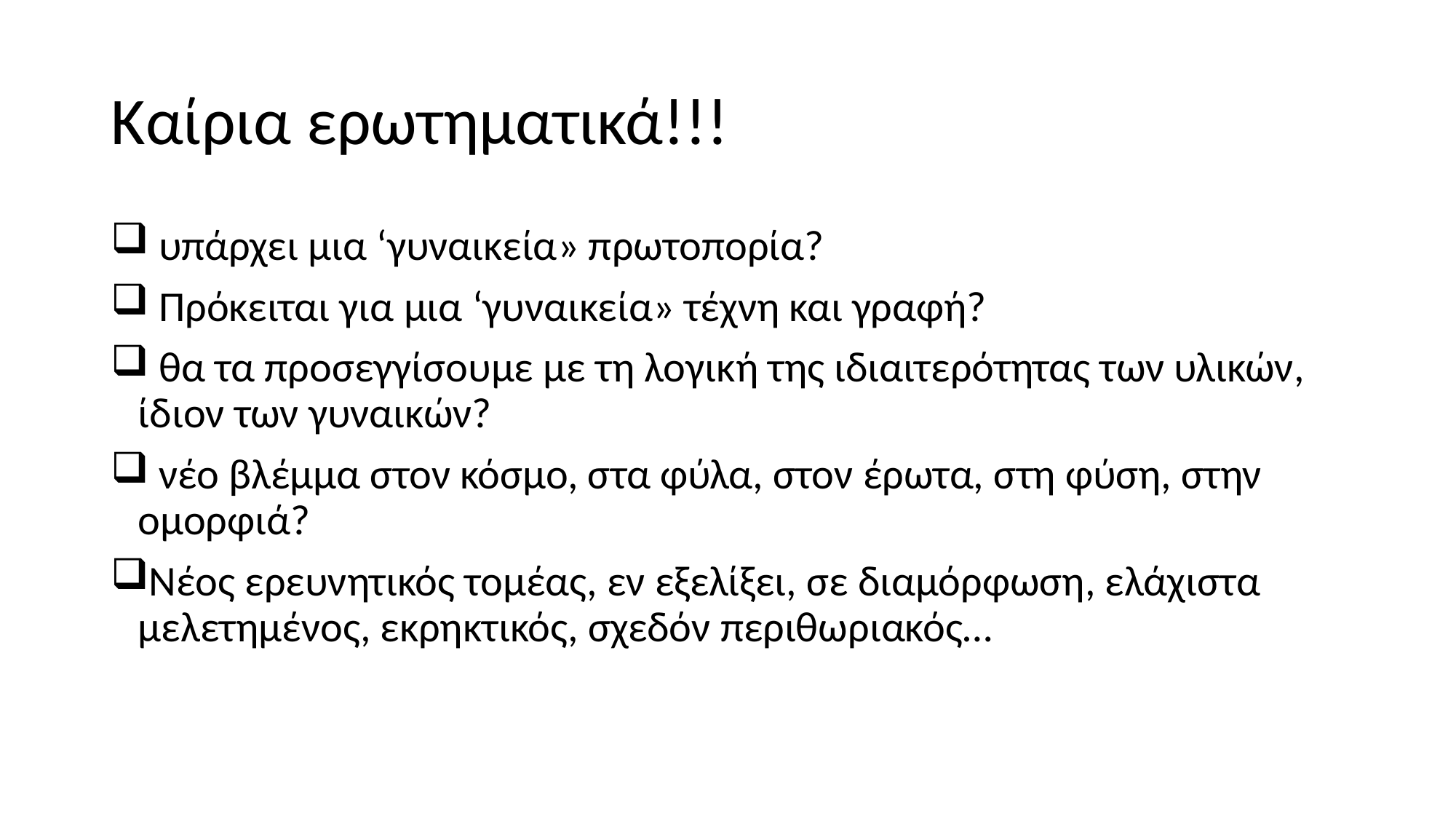

# Καίρια ερωτηματικά!!!
 υπάρχει μια ‘γυναικεία» πρωτοπορία?
 Πρόκειται για μια ‘γυναικεία» τέχνη και γραφή?
 θα τα προσεγγίσουμε με τη λογική της ιδιαιτερότητας των υλικών, ίδιον των γυναικών?
 νέο βλέμμα στον κόσμο, στα φύλα, στον έρωτα, στη φύση, στην ομορφιά?
Νέος ερευνητικός τομέας, εν εξελίξει, σε διαμόρφωση, ελάχιστα μελετημένος, εκρηκτικός, σχεδόν περιθωριακός…